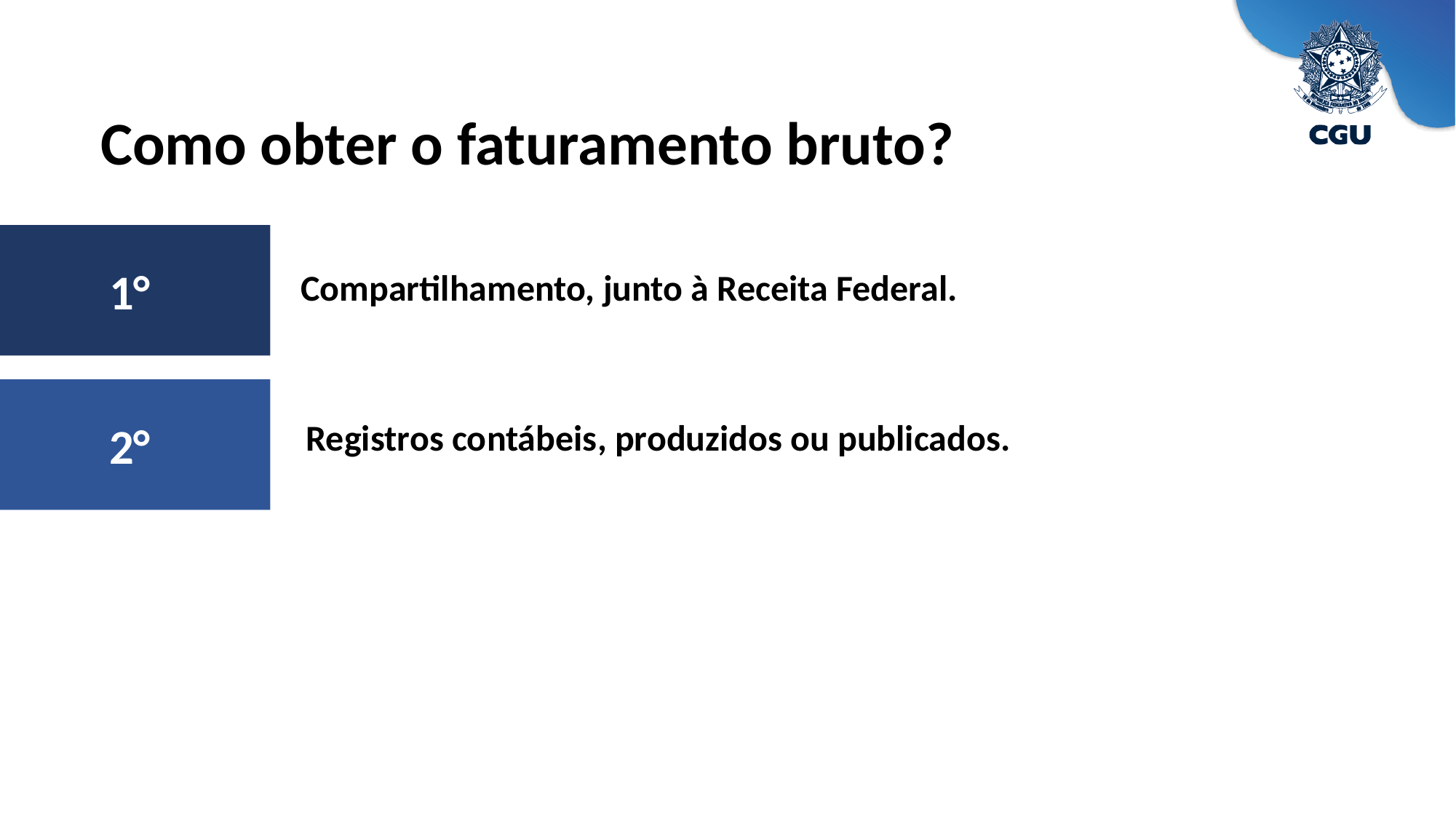

Como obter o faturamento bruto?
1°
Compartilhamento, junto à Receita Federal.
2°
Registros contábeis, produzidos ou publicados.